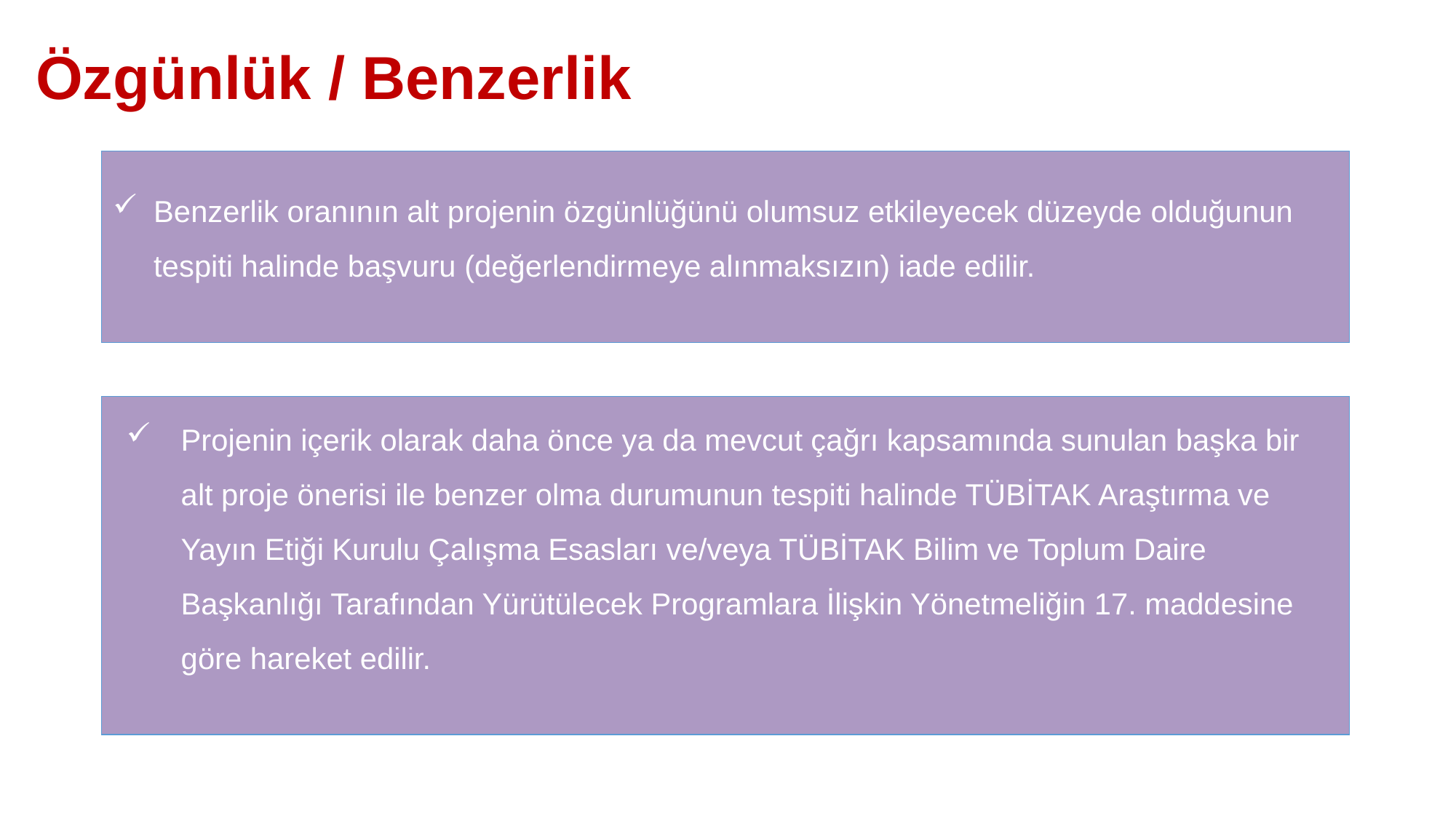

Özgünlük / Benzerlik
# Benzerlik oranının alt projenin özgünlüğünü olumsuz etkileyecek düzeyde olduğunun tespiti halinde başvuru (değerlendirmeye alınmaksızın) iade edilir.
Projenin içerik olarak daha önce ya da mevcut çağrı kapsamında sunulan başka bir alt proje önerisi ile benzer olma durumunun tespiti halinde TÜBİTAK Araştırma ve Yayın Etiği Kurulu Çalışma Esasları ve/veya TÜBİTAK Bilim ve Toplum Daire Başkanlığı Tarafından Yürütülecek Programlara İlişkin Yönetmeliğin 17. maddesine göre hareket edilir.
22